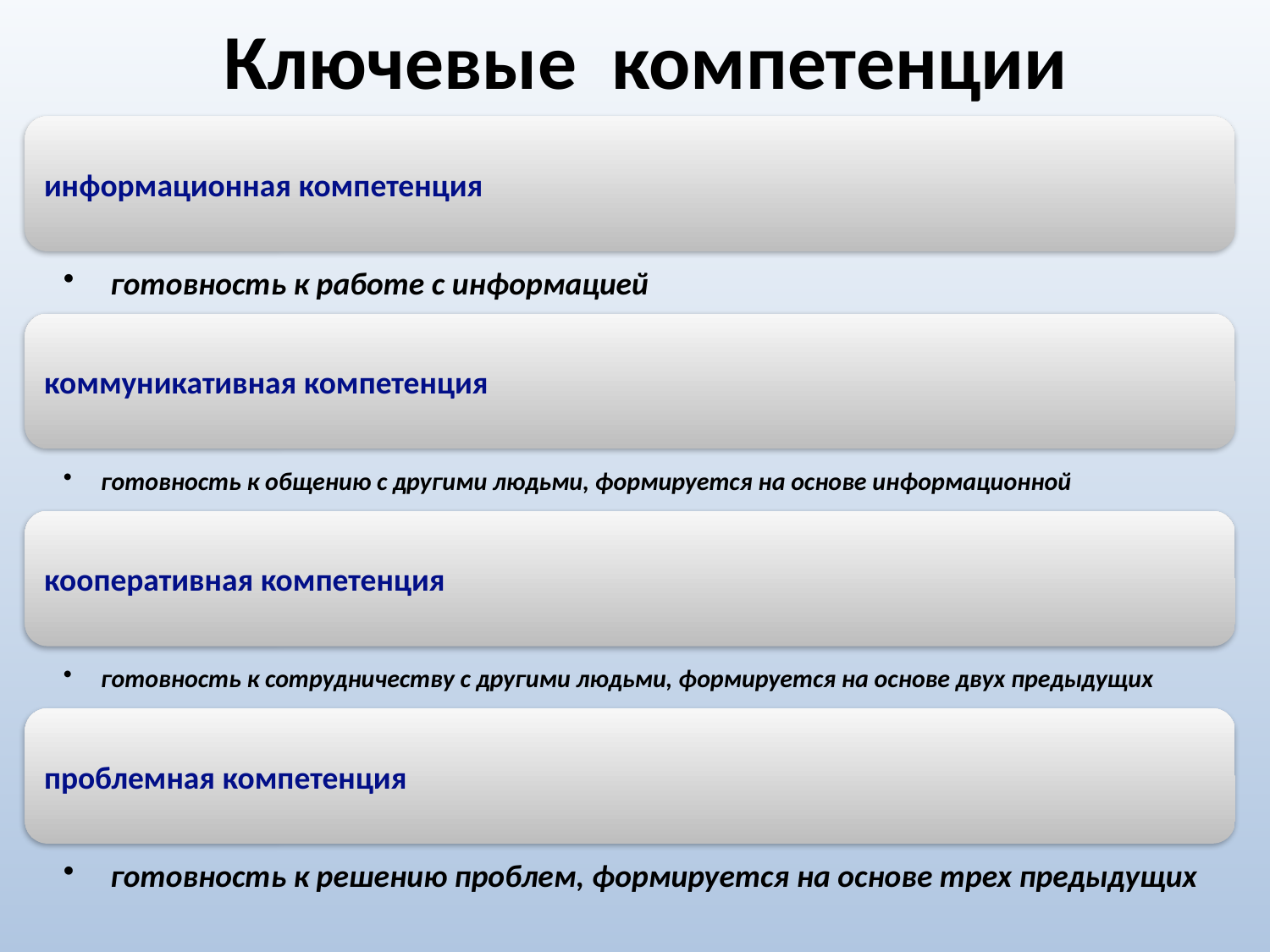

# Ключевые  компетенции
информационная компетенция
коммуникативная компетенция
кооперативная компетенция
проблемная компетенция
 готовность к работе с информацией
 готовность к общению с другими людьми, формируется на основе информационной
 готовность к сотрудничеству с другими людьми, формируется на основе двух предыдущих
 готовность к решению проблем, формируется на основе трех предыдущих